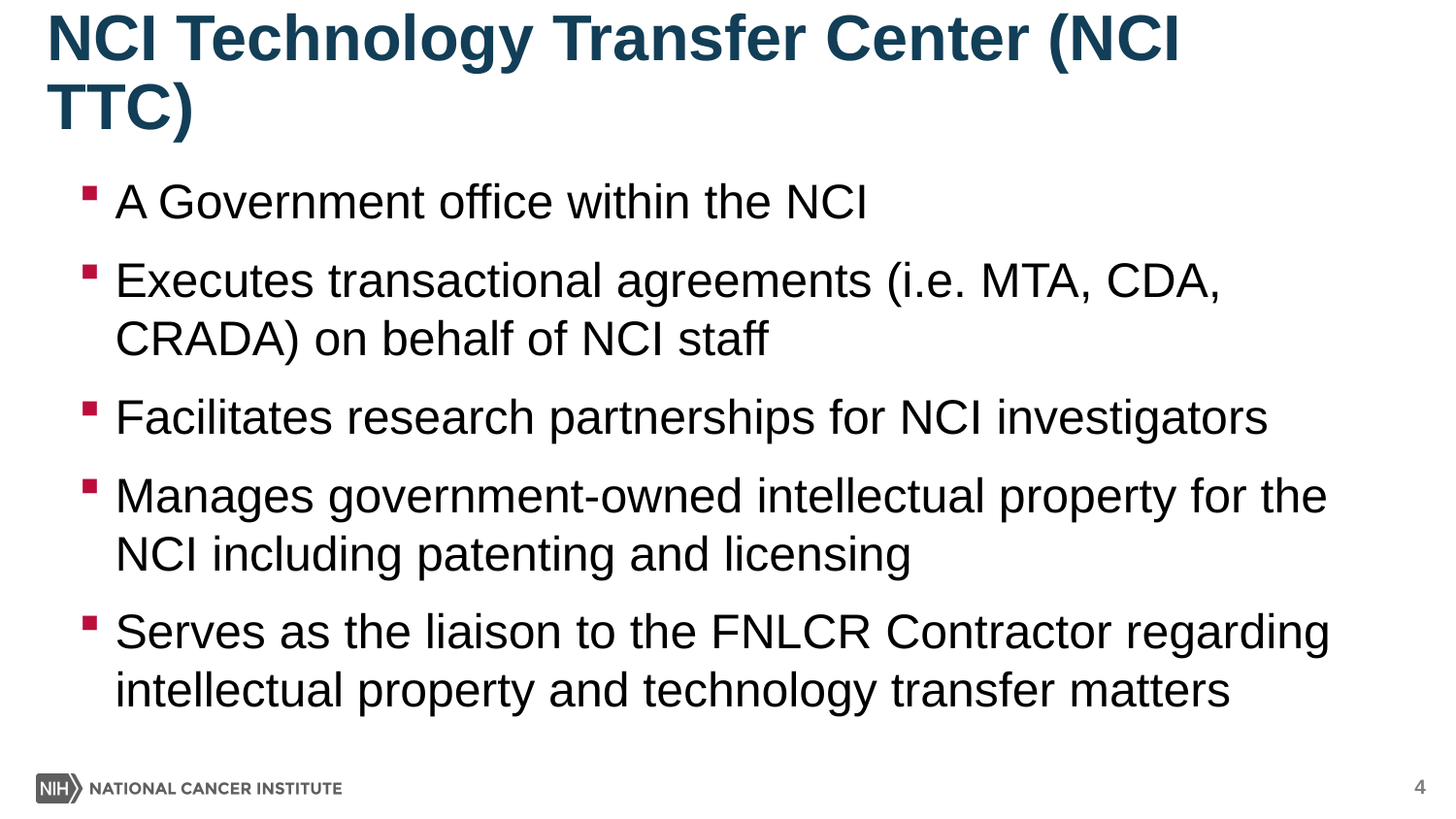

# NCI Technology Transfer Center (NCI TTC)
A Government office within the NCI
Executes transactional agreements (i.e. MTA, CDA, CRADA) on behalf of NCI staff
Facilitates research partnerships for NCI investigators
Manages government-owned intellectual property for the NCI including patenting and licensing
Serves as the liaison to the FNLCR Contractor regarding intellectual property and technology transfer matters